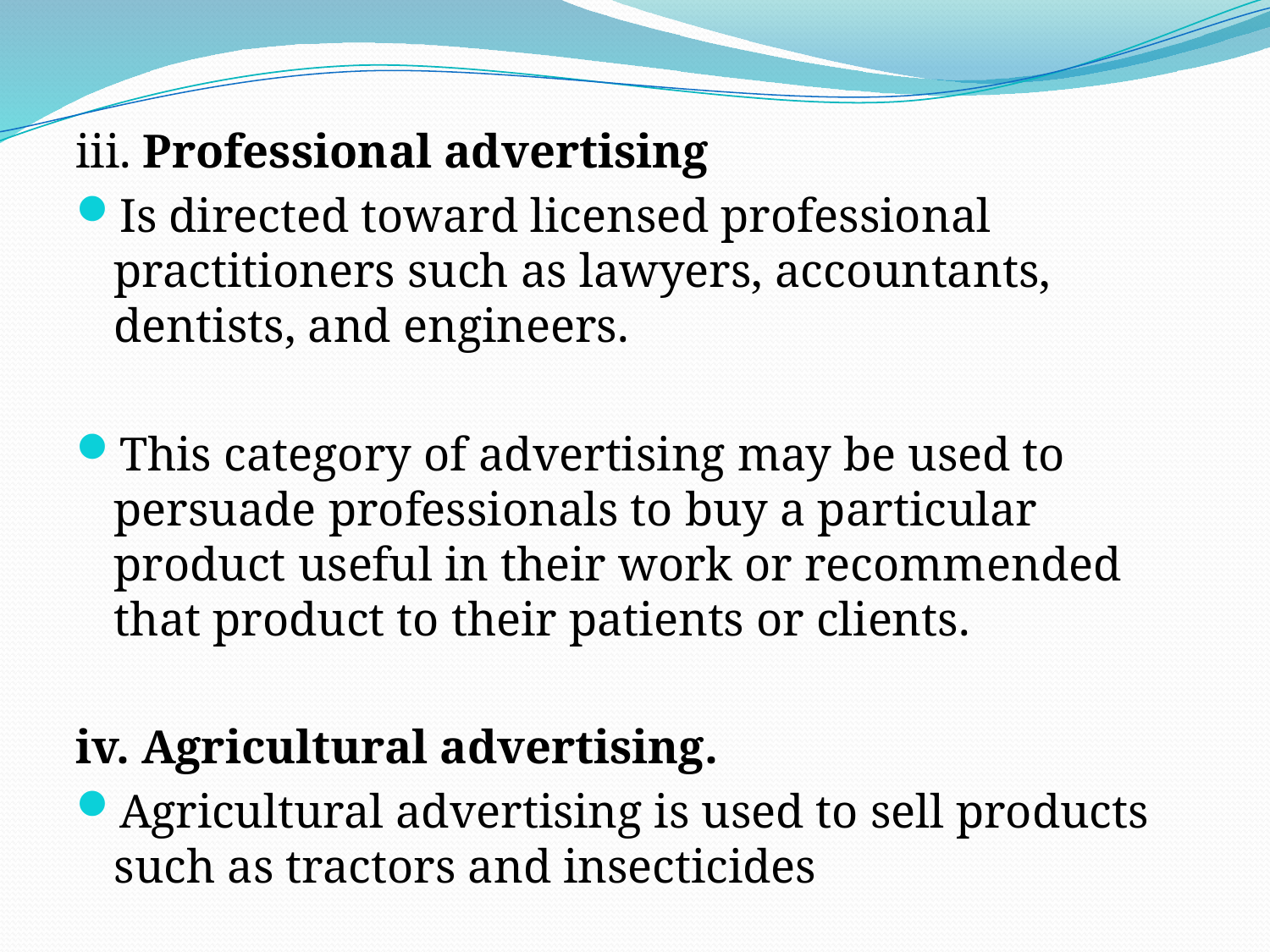

iii. Professional advertising
Is directed toward licensed professional practitioners such as lawyers, accountants, dentists, and engineers.

This category of advertising may be used to persuade professionals to buy a particular product useful in their work or recommended that product to their patients or clients.

iv. Agricultural advertising.
Agricultural advertising is used to sell products such as tractors and insecticides